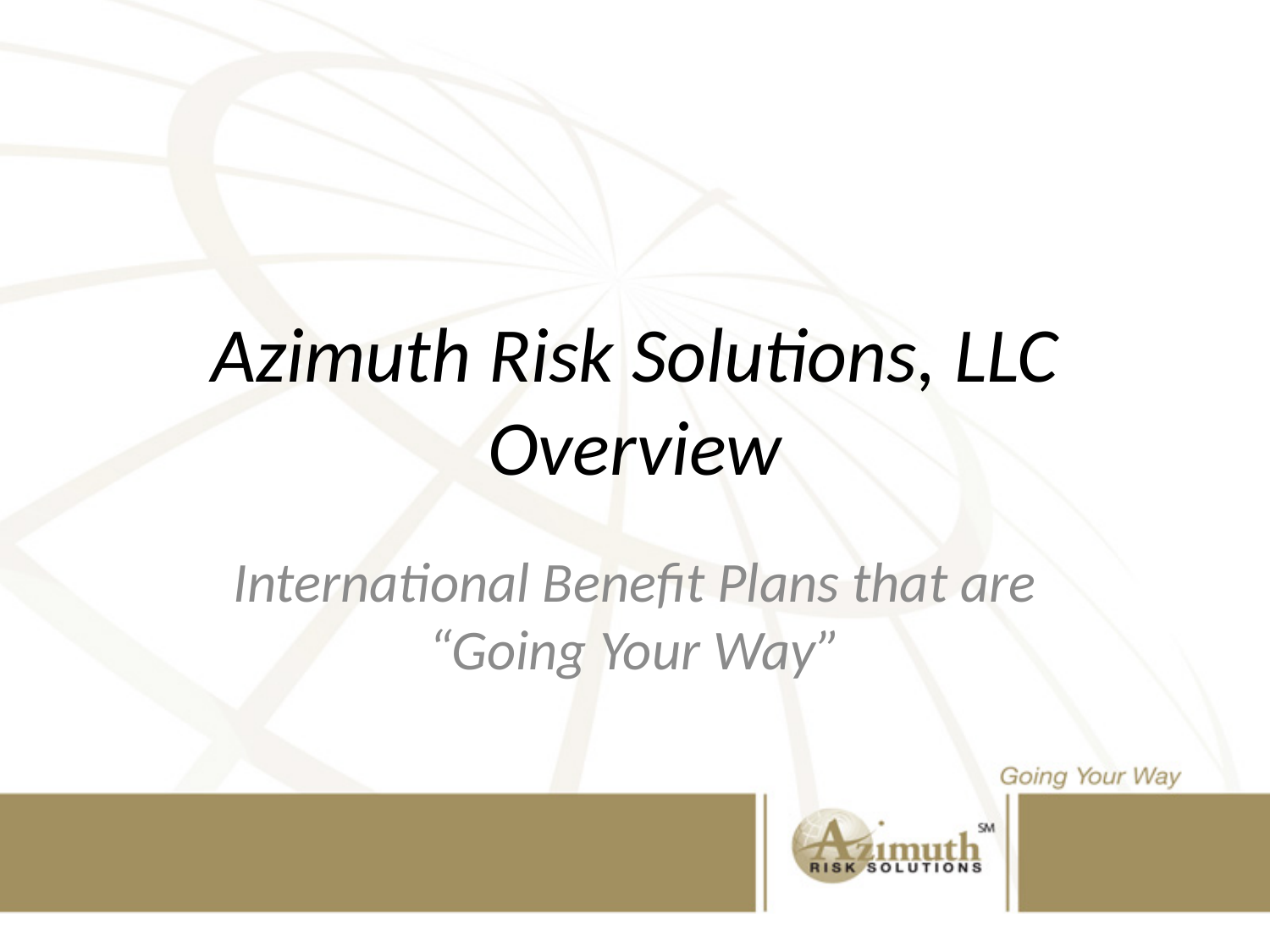

# Azimuth Risk Solutions, LLC Overview
International Benefit Plans that are “Going Your Way”